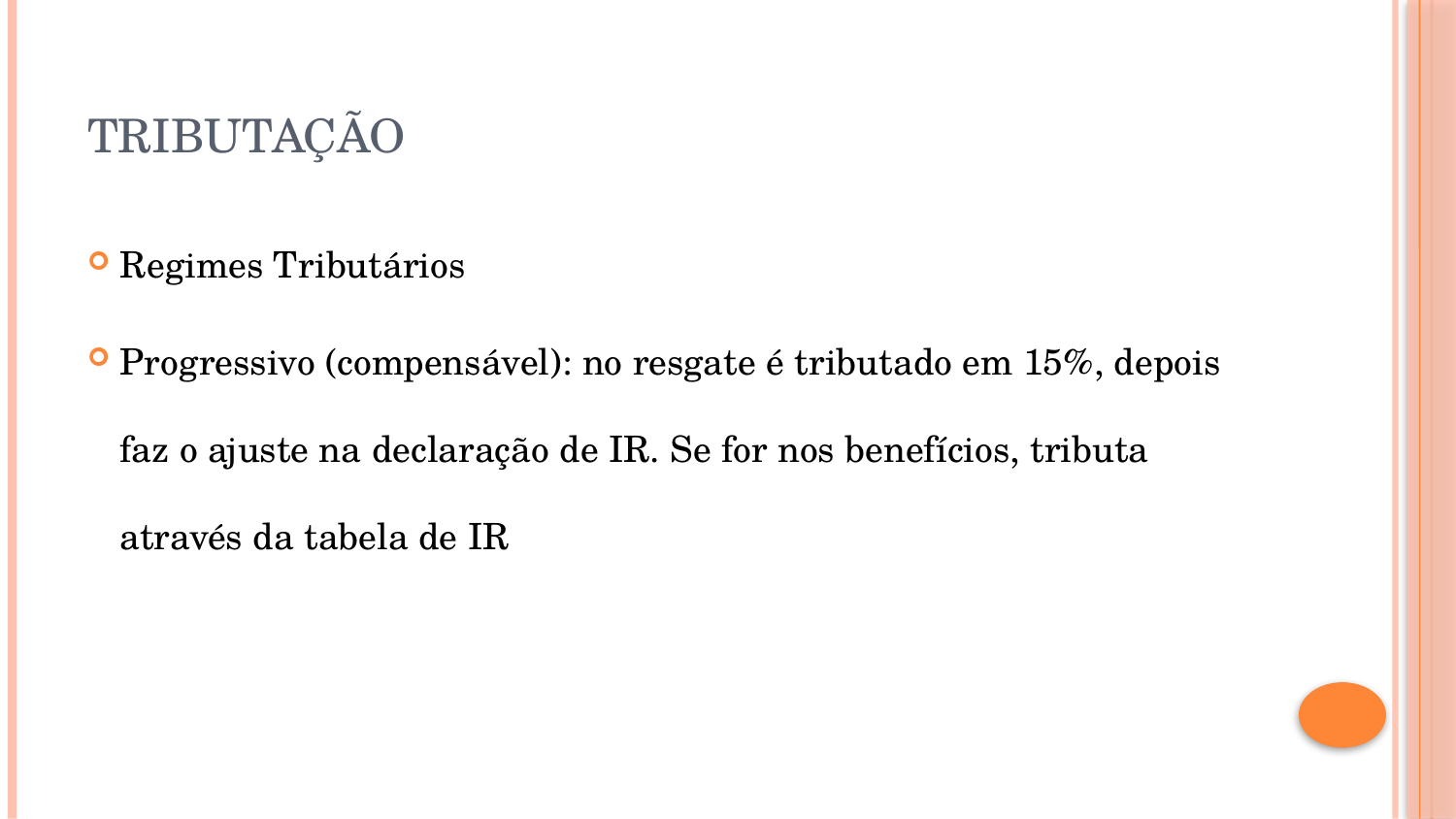

# Tributação
Regimes Tributários
Progressivo (compensável): no resgate é tributado em 15%, depois faz o ajuste na declaração de IR. Se for nos benefícios, tributa através da tabela de IR